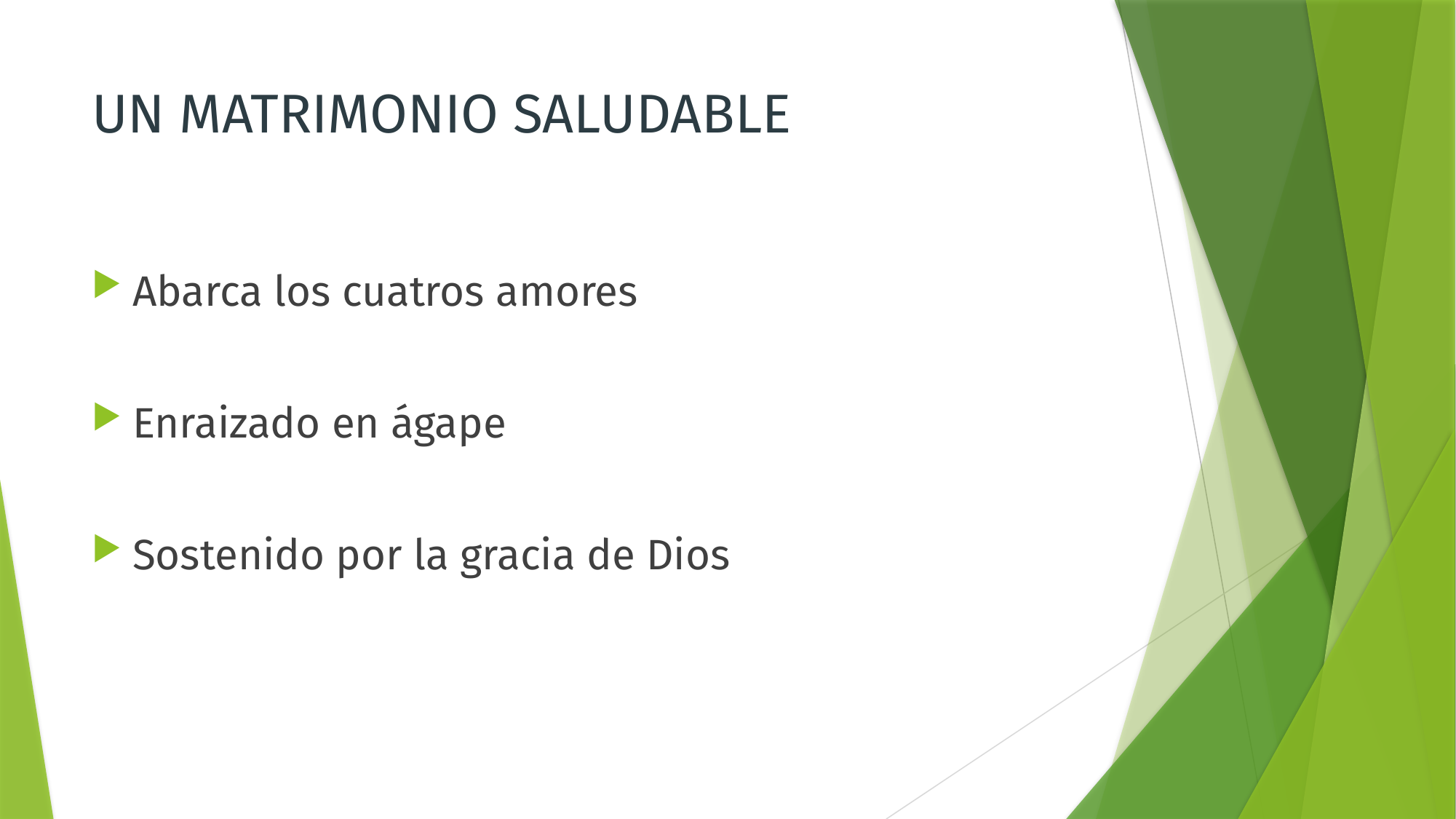

# UN MATRIMONIO SALUDABLE
Abarca los cuatros amores

Enraizado en ágape

Sostenido por la gracia de Dios